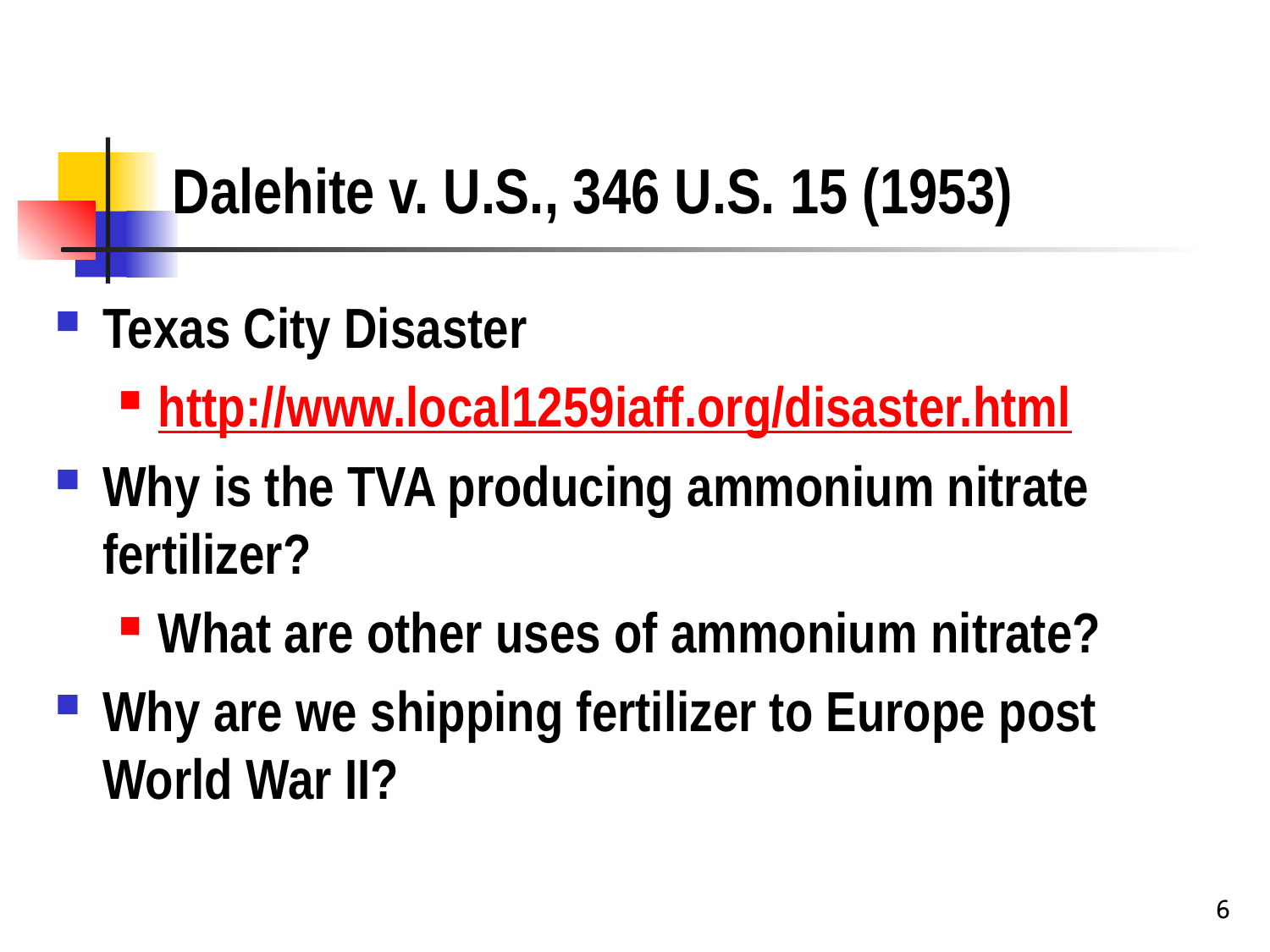

# Dalehite v. U.S., 346 U.S. 15 (1953)
Texas City Disaster
http://www.local1259iaff.org/disaster.html
Why is the TVA producing ammonium nitrate fertilizer?
What are other uses of ammonium nitrate?
Why are we shipping fertilizer to Europe post World War II?

6